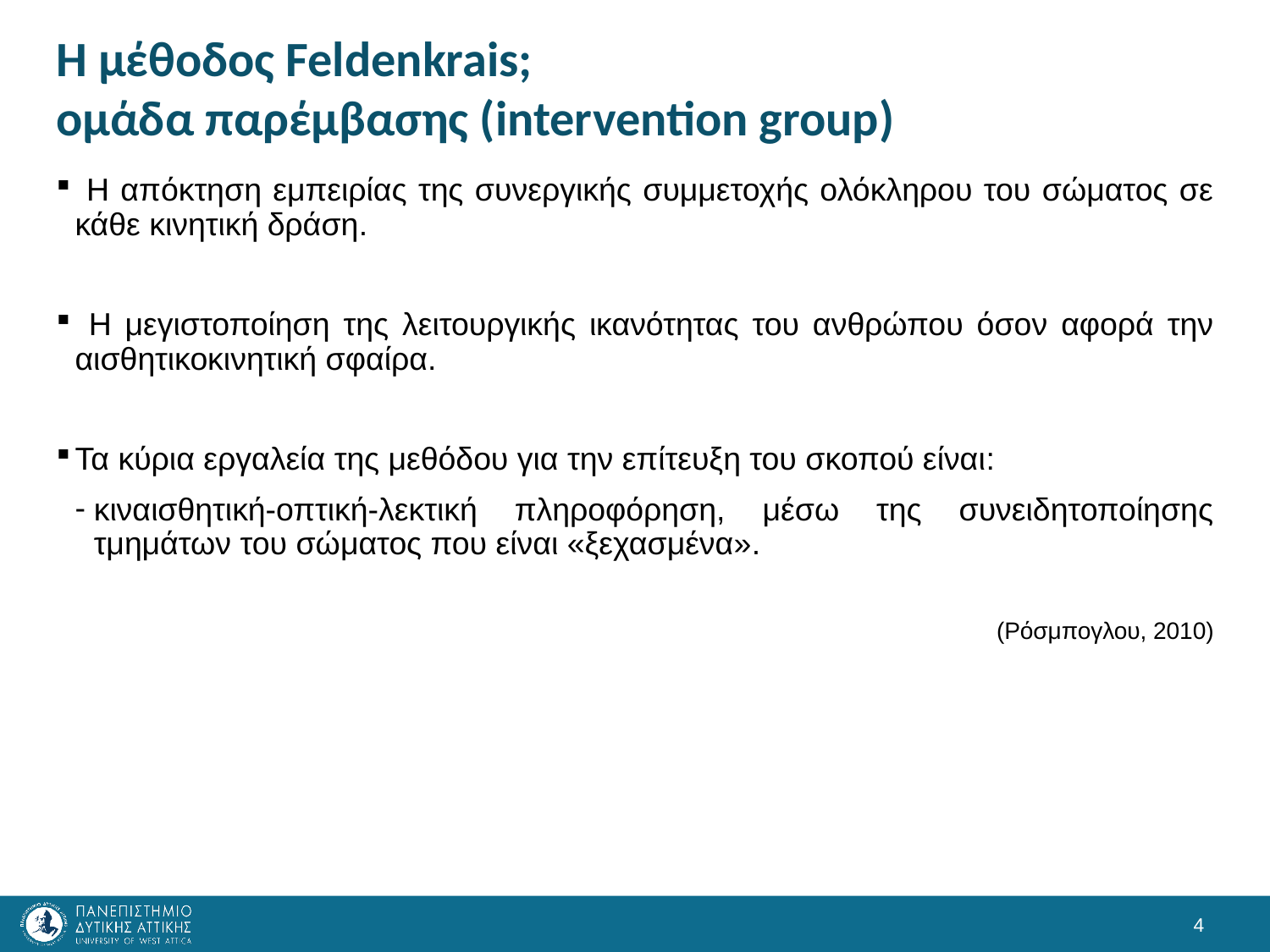

# H μέθοδος Feldenkrais; ομάδα παρέμβασης (intervention group)
 Η απόκτηση εμπειρίας της συνεργικής συμμετοχής ολόκληρου του σώματος σε κάθε κινητική δράση.

 Η μεγιστοποίηση της λειτουργικής ικανότητας του ανθρώπου όσον αφορά την αισθητικοκινητική σφαίρα.

Τα κύρια εργαλεία της μεθόδου για την επίτευξη του σκοπού είναι:
κιναισθητική-οπτική-λεκτική πληροφόρηση, μέσω της συνειδητοποίησης τμημάτων του σώματος που είναι «ξεχασμένα».

(Ρόσμπογλου, 2010)